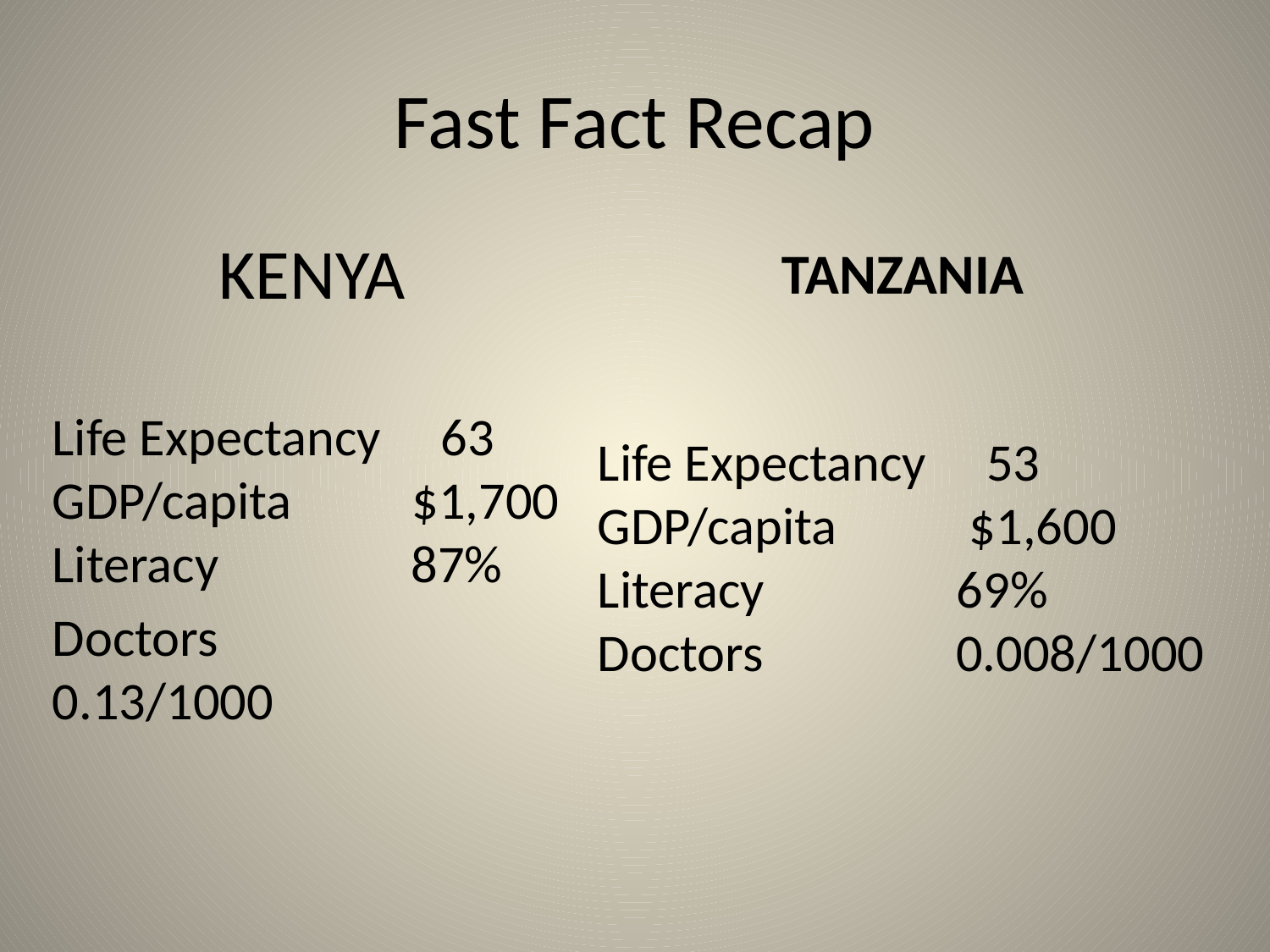

# Fast Fact Recap
KENYA

Life Expectancy     63 GDP/capita          $1,700 Literacy                87%
Doctors           0.13/1000

TANZANIA

Life Expectancy     53
GDP/capita           $1,600 Literacy                69%
Doctors                0.008/1000